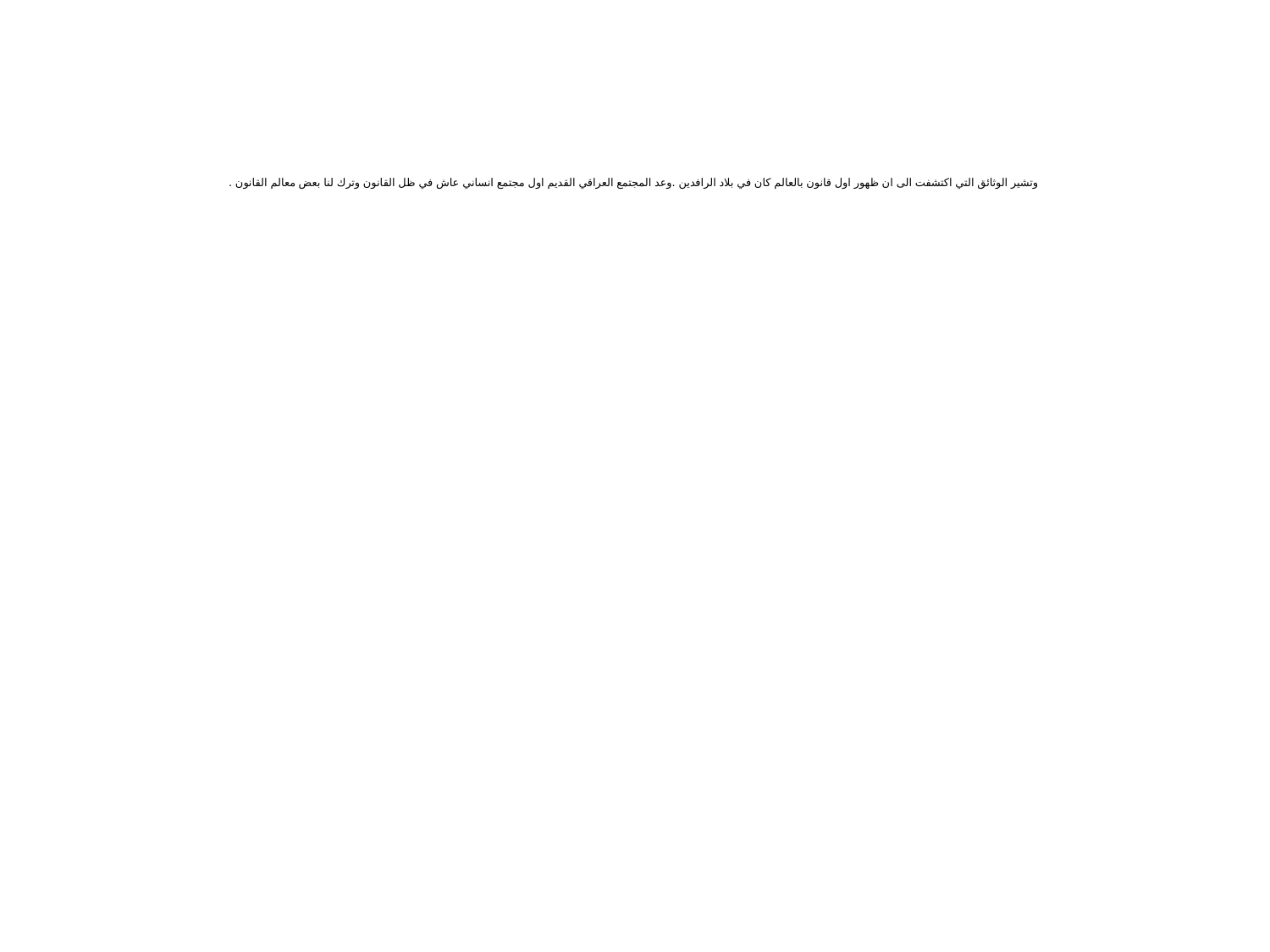

# وتشير الوثائق التي اكتشفت الى ان ظهور اول قانون بالعالم كان في بلاد الرافدين .وعد المجتمع العراقي القديم اول مجتمع انساني عاش في ظل القانون وترك لنا بعض معالم القانون .